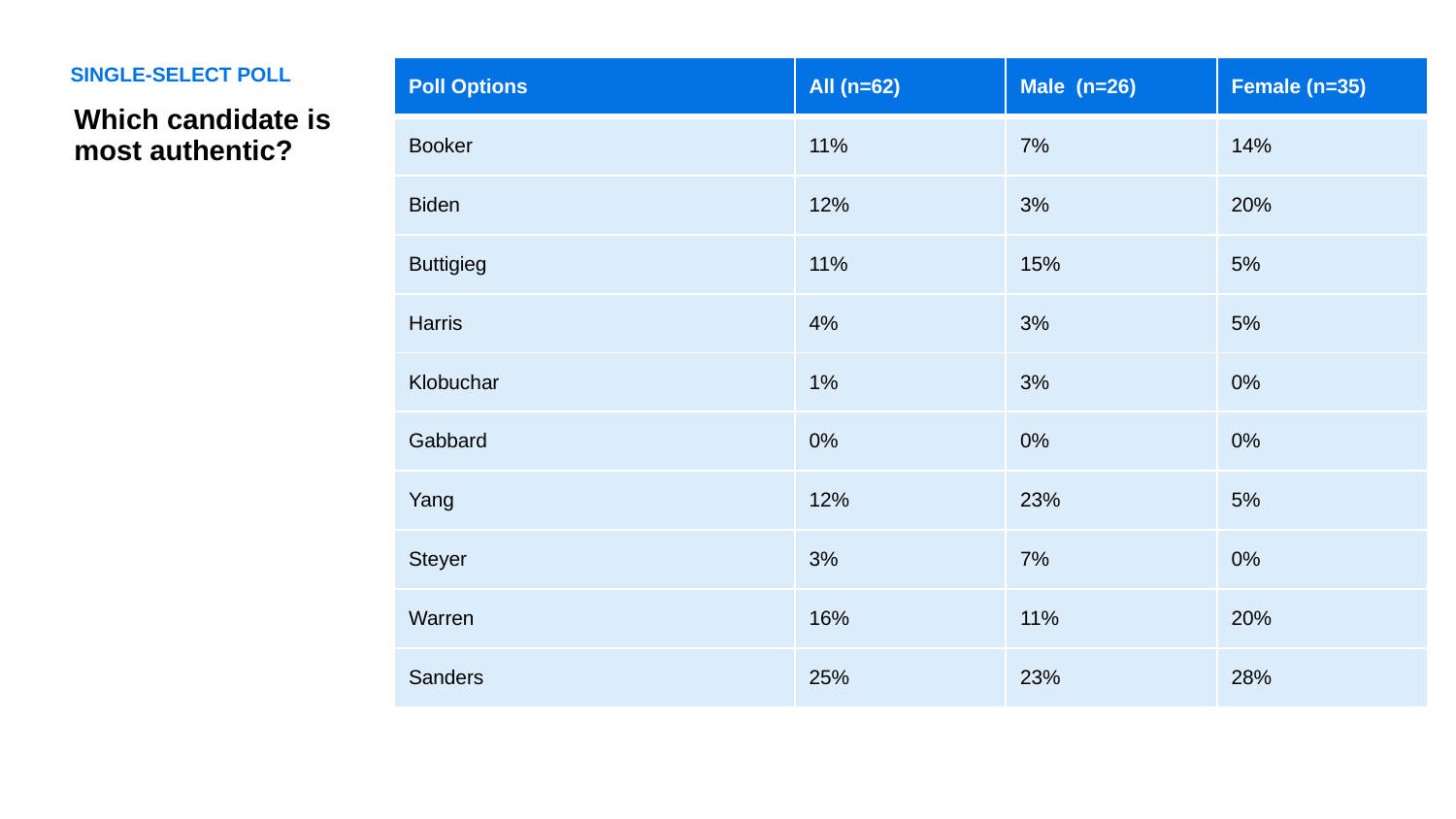

SINGLE-SELECT POLL
| Poll Options | All (n=62) | Male (n=26) | Female (n=35) |
| --- | --- | --- | --- |
| Booker | 11% | 7% | 14% |
| Biden | 12% | 3% | 20% |
| Buttigieg | 11% | 15% | 5% |
| Harris | 4% | 3% | 5% |
| Klobuchar | 1% | 3% | 0% |
| Gabbard | 0% | 0% | 0% |
| Yang | 12% | 23% | 5% |
| Steyer | 3% | 7% | 0% |
| Warren | 16% | 11% | 20% |
| Sanders | 25% | 23% | 28% |
Which candidate is most authentic?